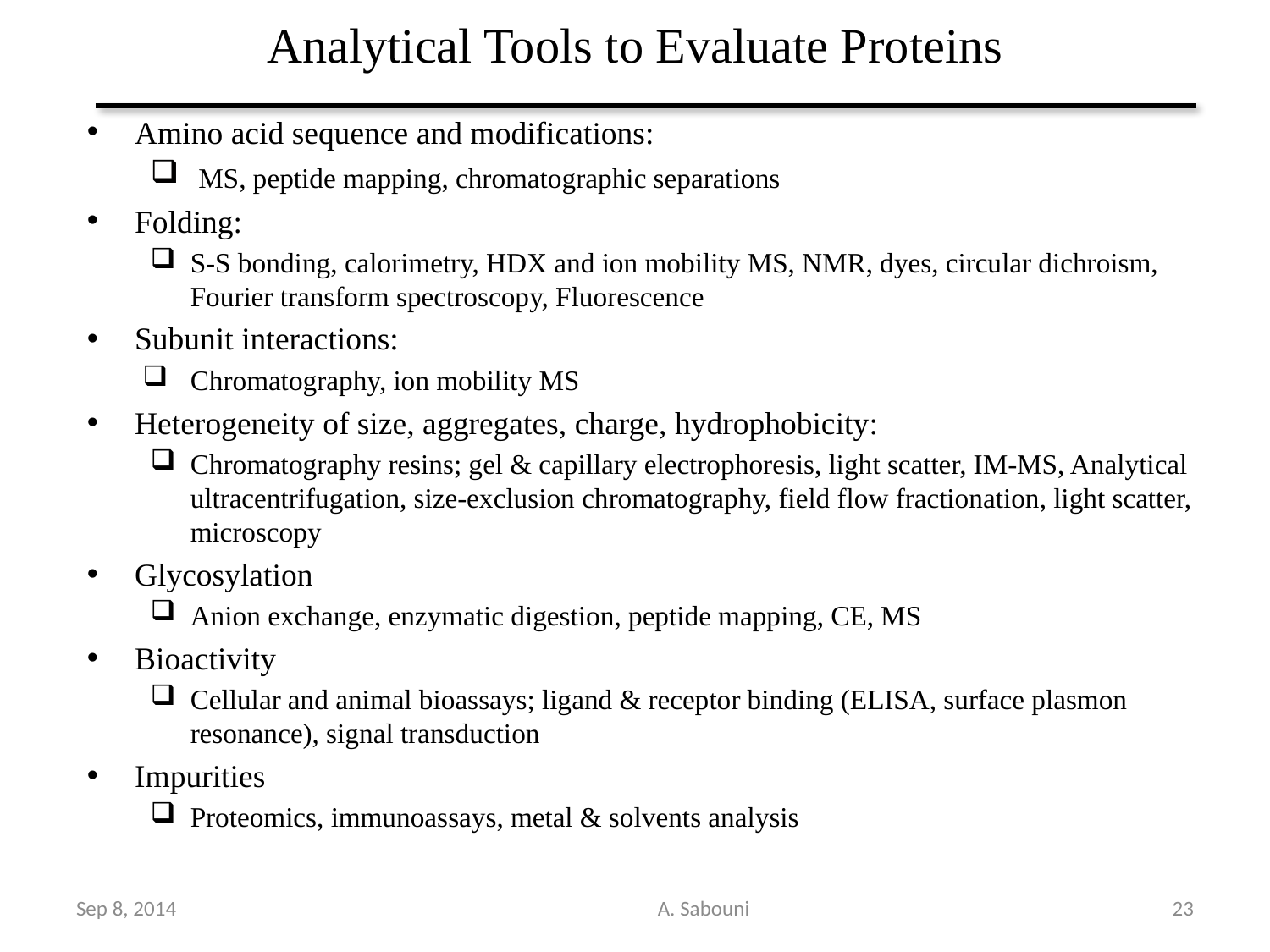

# Analytical Tools to Evaluate Proteins
Amino acid sequence and modifications:
 MS, peptide mapping, chromatographic separations
Folding:
S-S bonding, calorimetry, HDX and ion mobility MS, NMR, dyes, circular dichroism, Fourier transform spectroscopy, Fluorescence
Subunit interactions:
Chromatography, ion mobility MS
Heterogeneity of size, aggregates, charge, hydrophobicity:
Chromatography resins; gel & capillary electrophoresis, light scatter, IM-MS, Analytical ultracentrifugation, size-exclusion chromatography, field flow fractionation, light scatter, microscopy
Glycosylation
Anion exchange, enzymatic digestion, peptide mapping, CE, MS
Bioactivity
Cellular and animal bioassays; ligand & receptor binding (ELISA, surface plasmon resonance), signal transduction
Impurities
Proteomics, immunoassays, metal & solvents analysis

Sep 8, 2014
A. Sabouni
23